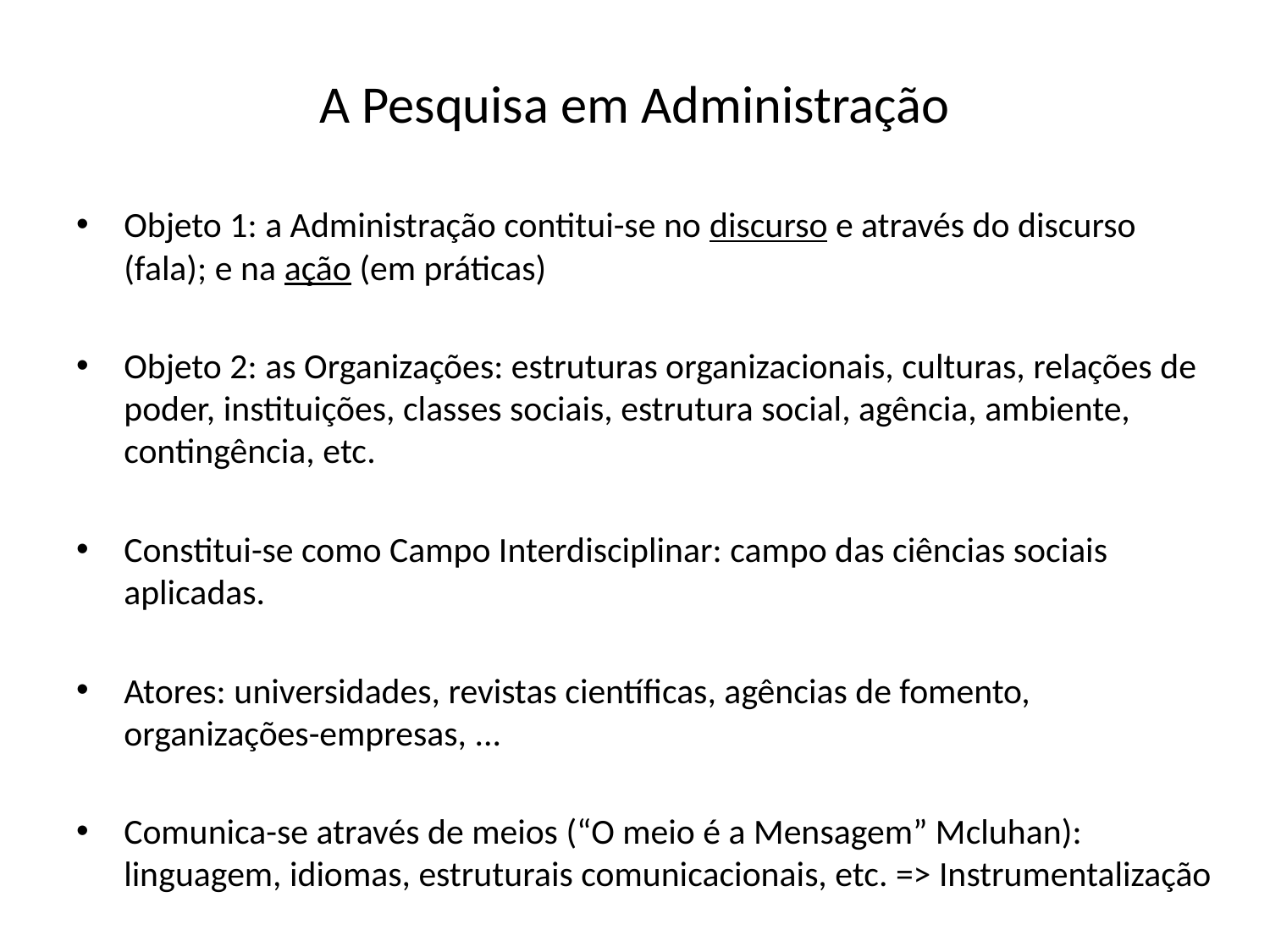

# A Pesquisa em Administração
Objeto 1: a Administração contitui-se no discurso e através do discurso (fala); e na ação (em práticas)

Objeto 2: as Organizações: estruturas organizacionais, culturas, relações de poder, instituições, classes sociais, estrutura social, agência, ambiente, contingência, etc.

Constitui-se como Campo Interdisciplinar: campo das ciências sociais aplicadas.

Atores: universidades, revistas científicas, agências de fomento, organizações-empresas, ...

Comunica-se através de meios (“O meio é a Mensagem” Mcluhan): linguagem, idiomas, estruturais comunicacionais, etc. => Instrumentalização